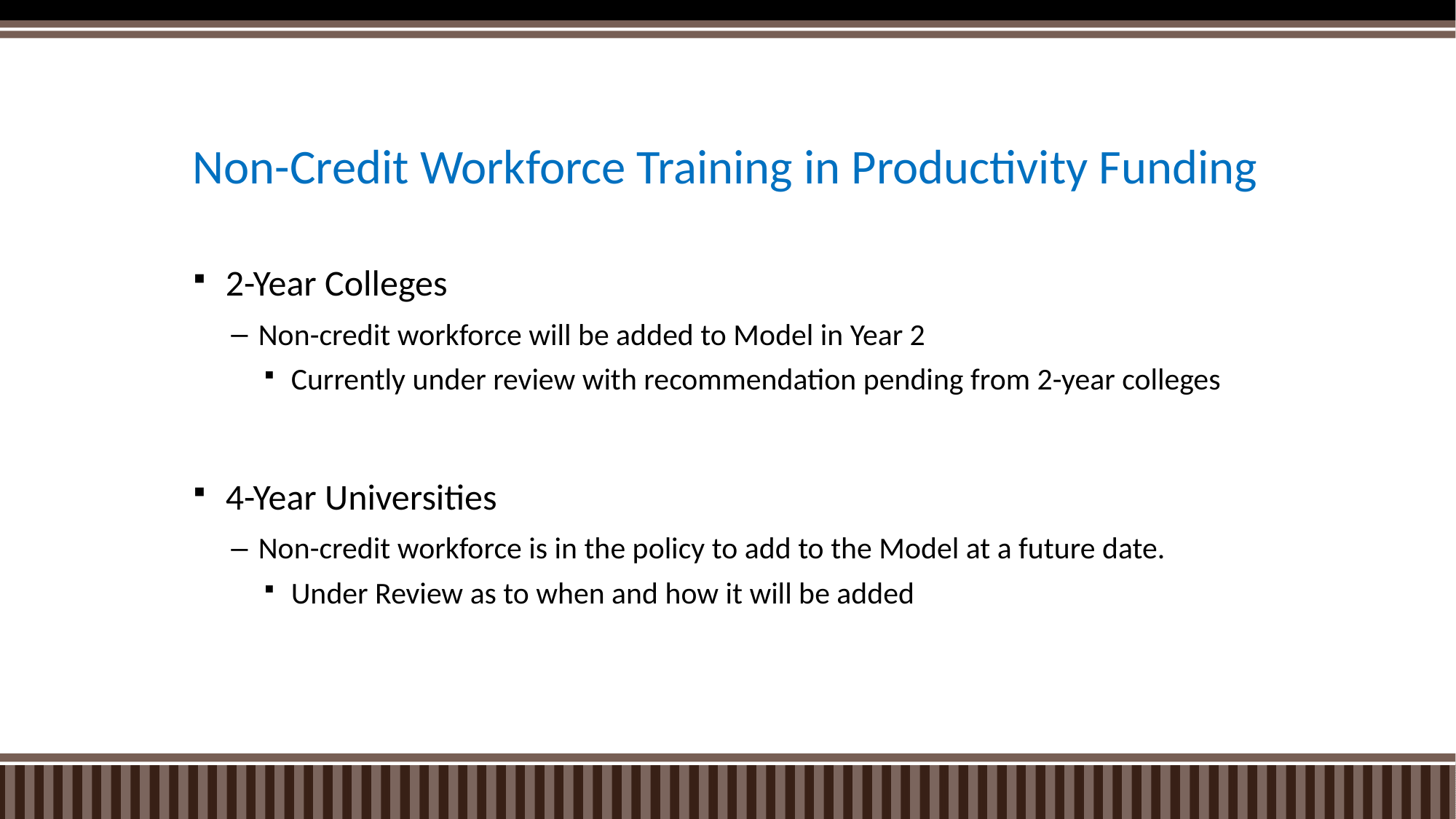

# Non-Credit Workforce Training in Productivity Funding
2-Year Colleges
Non-credit workforce will be added to Model in Year 2
Currently under review with recommendation pending from 2-year colleges

4-Year Universities
Non-credit workforce is in the policy to add to the Model at a future date.
Under Review as to when and how it will be added